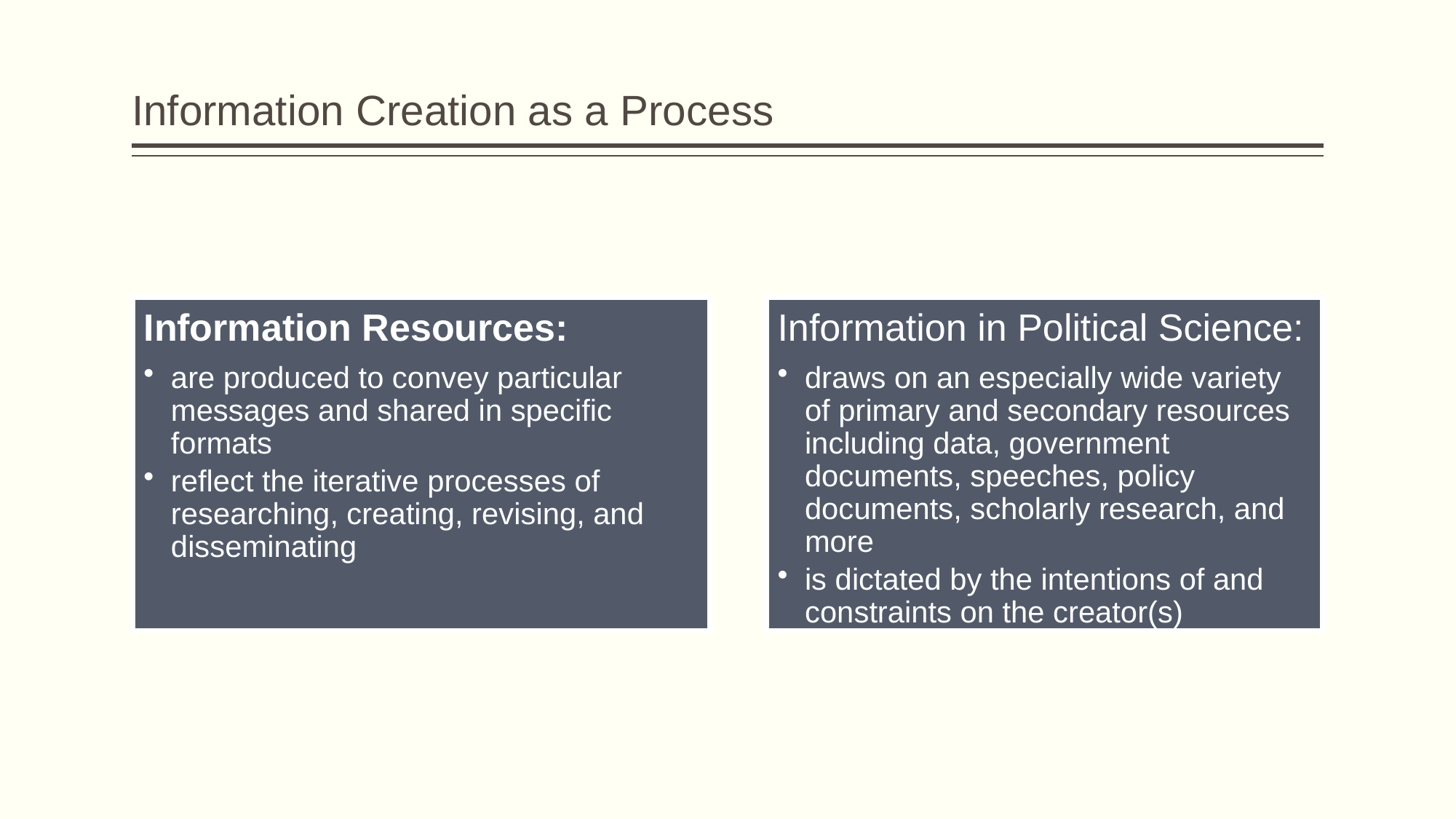

# Information Creation as a Process
Information Resources:
are produced to convey particular messages and shared in specific formats
reflect the iterative processes of researching, creating, revising, and disseminating
Information in Political Science:
draws on an especially wide variety of primary and secondary resources including data, government documents, speeches, policy documents, scholarly research, and more
is dictated by the intentions of and constraints on the creator(s)